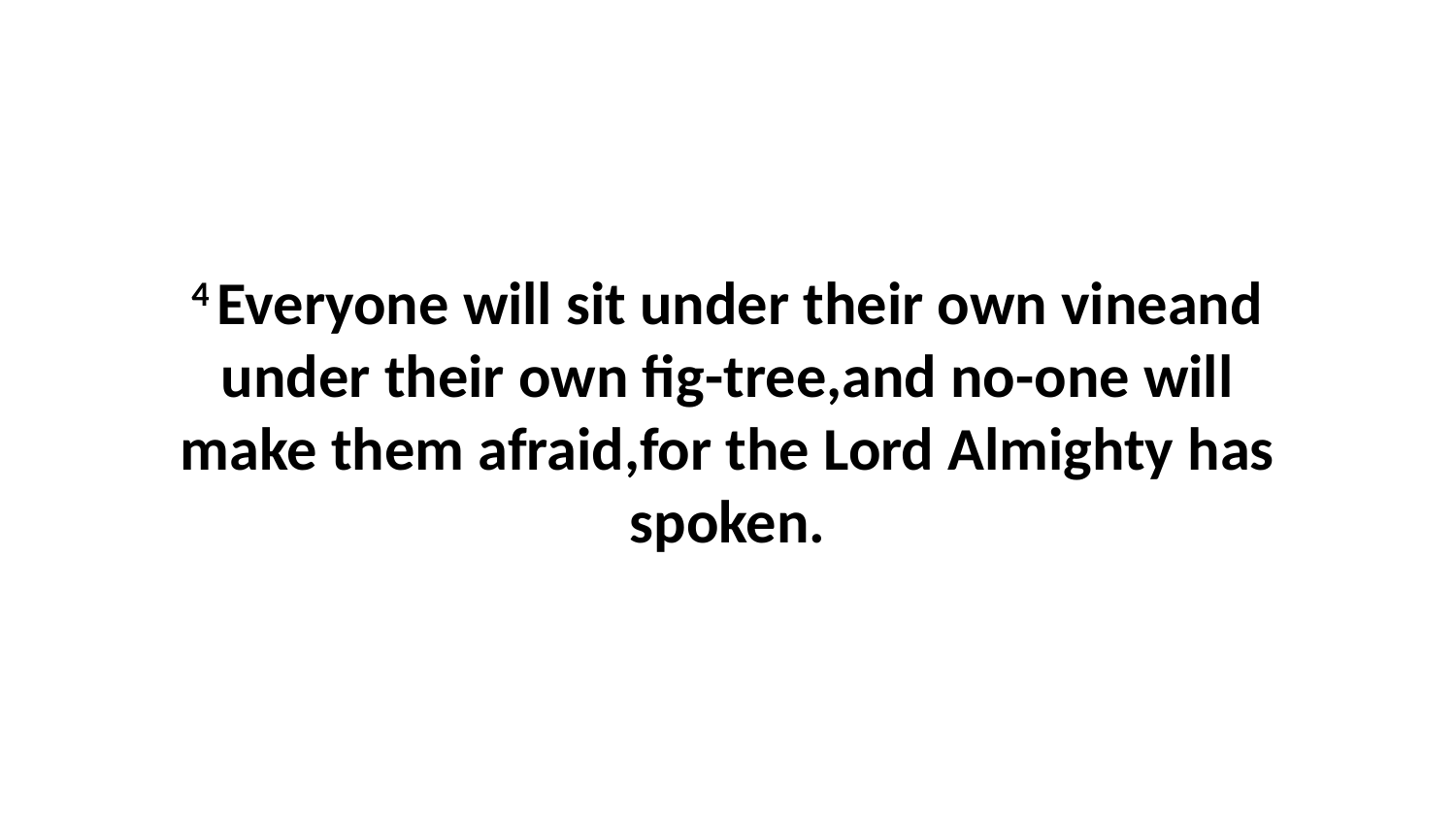

4 Everyone will sit under their own vineand under their own fig-tree,and no-one will make them afraid,for the Lord Almighty has spoken.